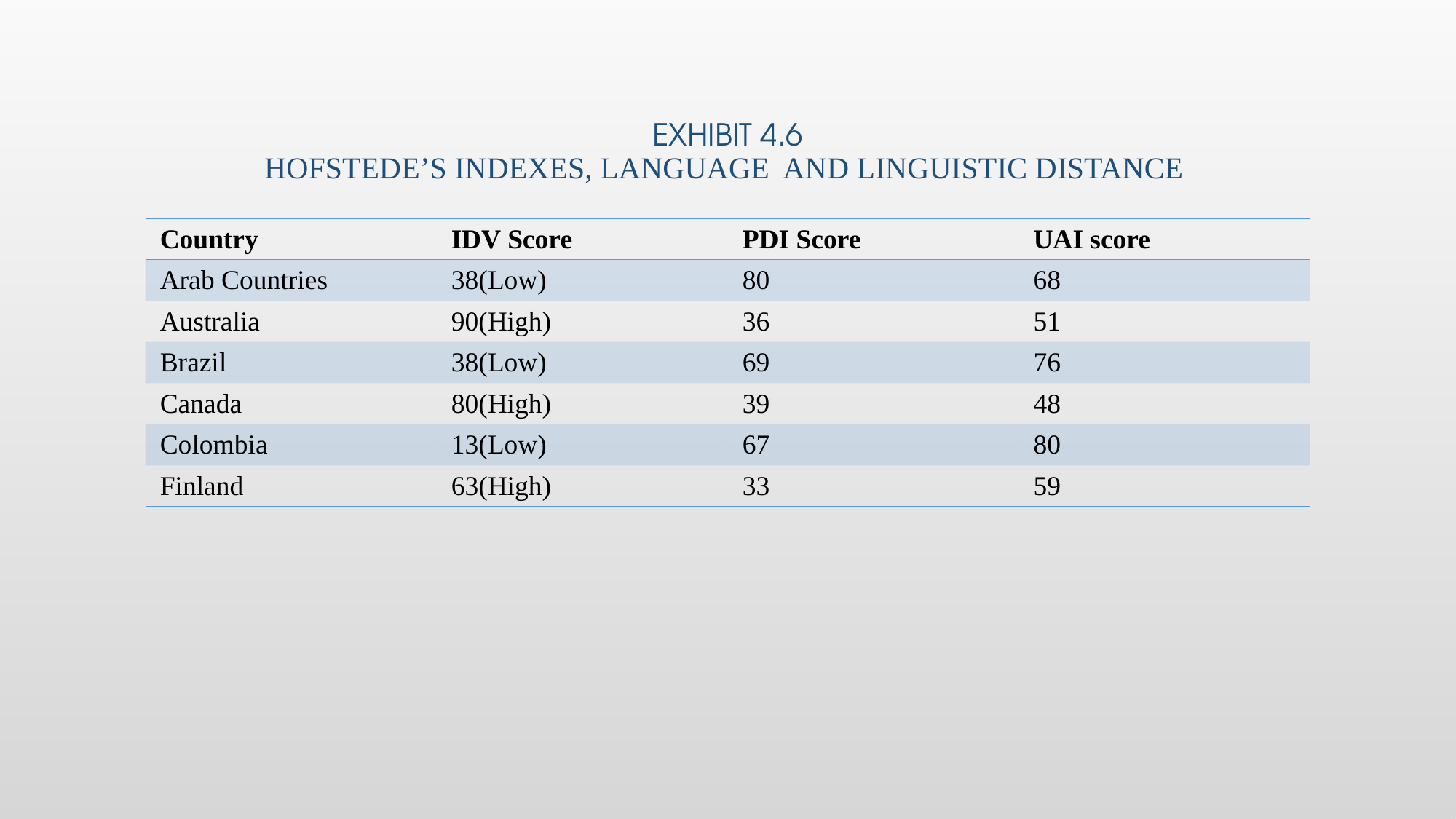

# Exhibit 4.6 Hofstede’s indexes, Language  and linguistic Distance
| Country | IDV Score | PDI Score | UAI score |
| --- | --- | --- | --- |
| Arab Countries | 38(Low) | 80 | 68 |
| Australia | 90(High) | 36 | 51 |
| Brazil | 38(Low) | 69 | 76 |
| Canada | 80(High) | 39 | 48 |
| Colombia | 13(Low) | 67 | 80 |
| Finland | 63(High) | 33 | 59 |